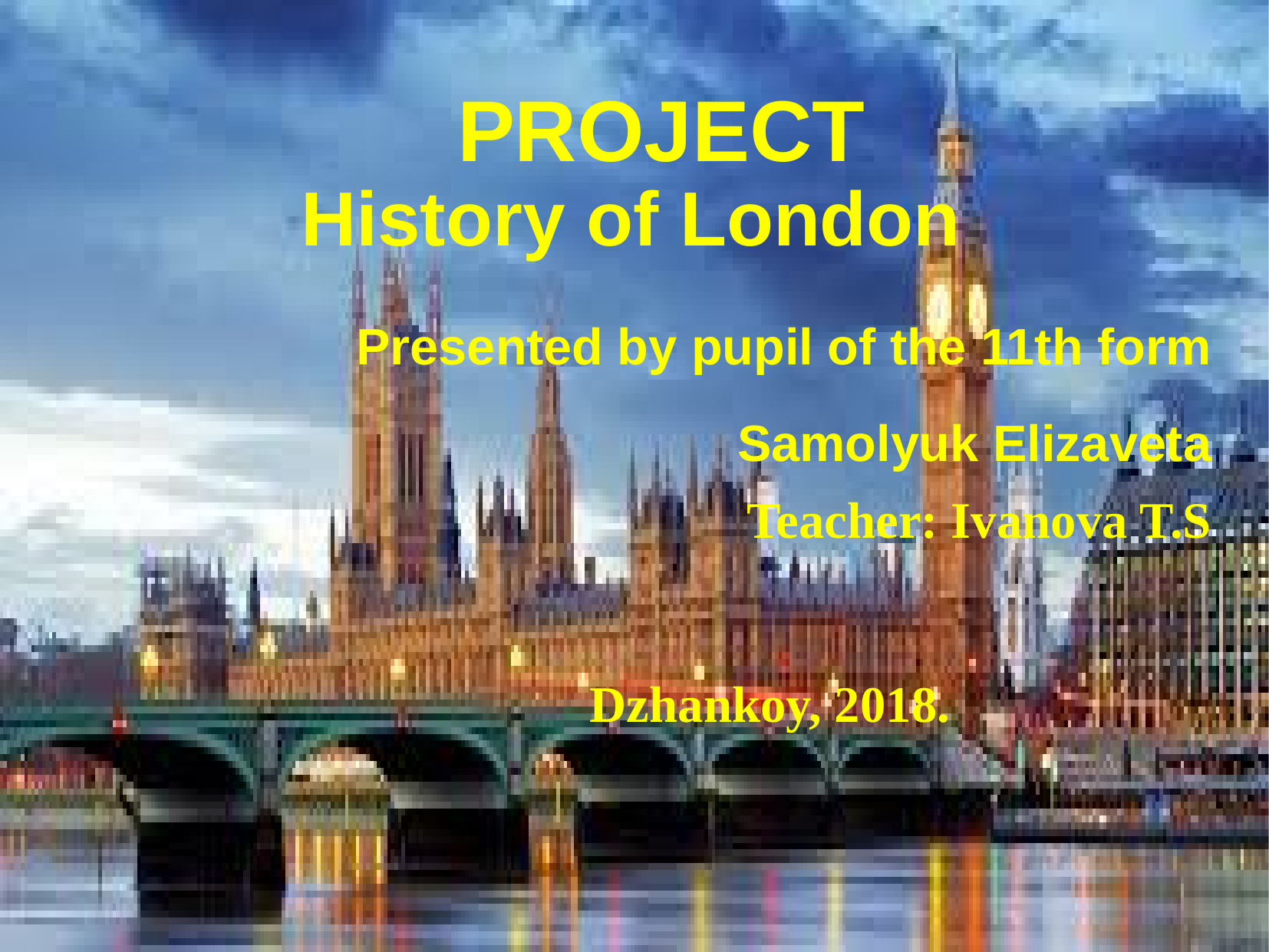

PROJECT
Нistory of London

Presented by pupil of the 11th form
Samolyuk Elizaveta
Teacher: Ivanova T.S

Dzhankoy, 2018.